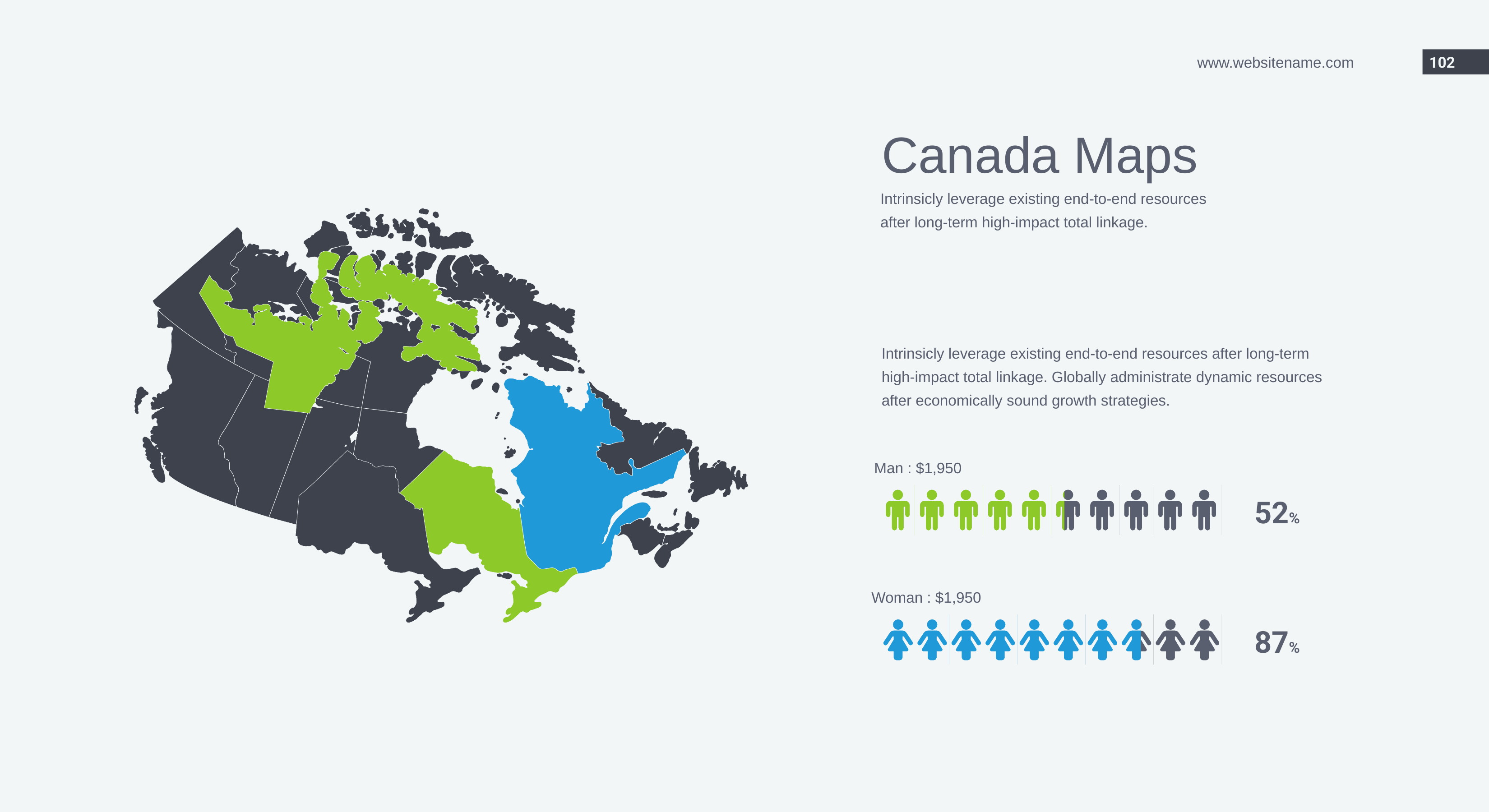

www.websitename.com
102
Canada Maps
Intrinsicly leverage existing end-to-end resources after long-term high-impact total linkage.

Intrinsicly leverage existing end-to-end resources after long-term high-impact total linkage. Globally administrate dynamic resources after economically sound growth strategies.
Man : $1,950

52%
Woman : $1,950

87%